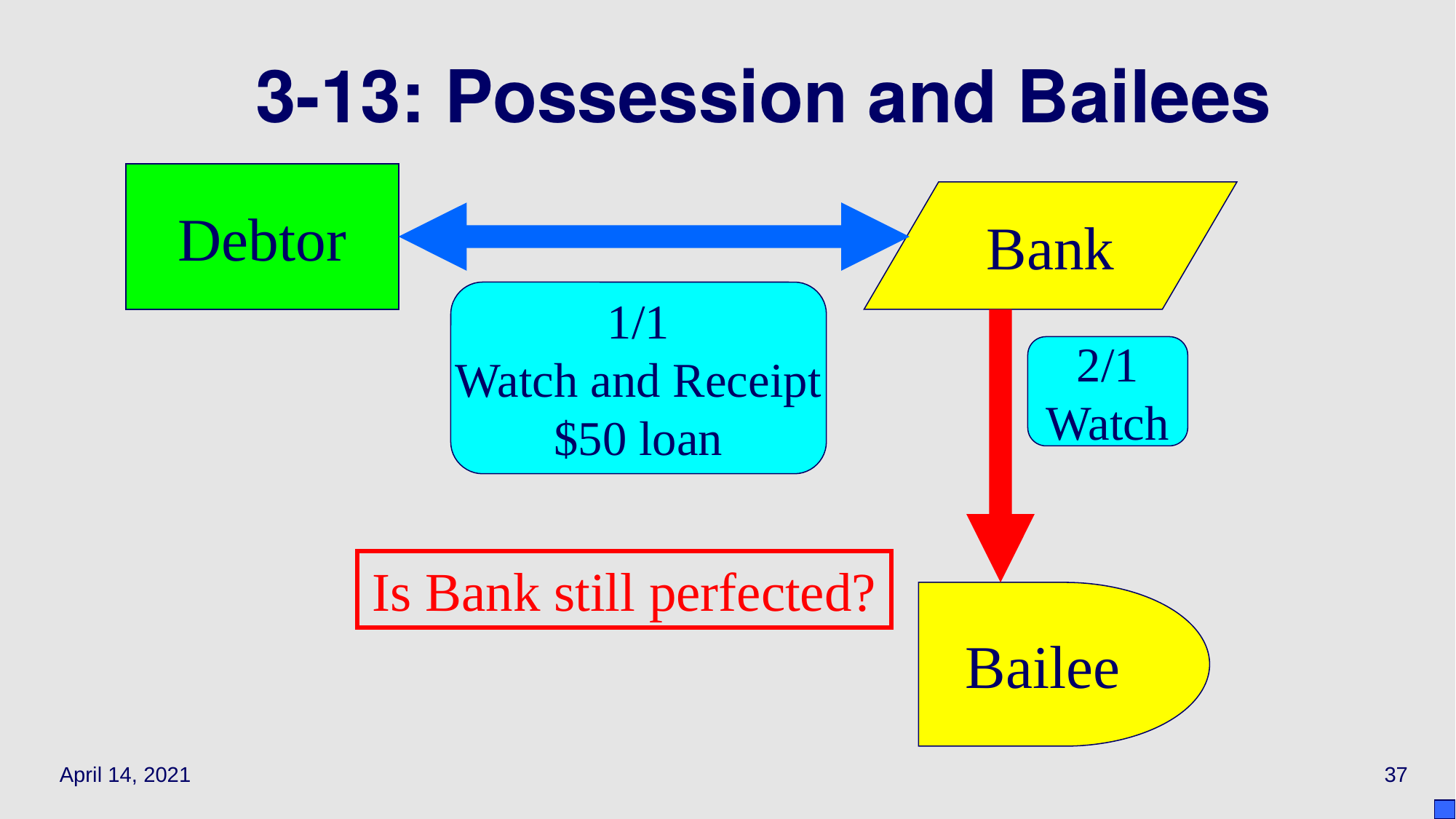

# 3‑13: Possession and Bailees
Debtor
Bank

1/1
Watch and Receipt
$50 loan

2/1
Watch
Is Bank still perfected?
Bailee
April 14, 2021
37